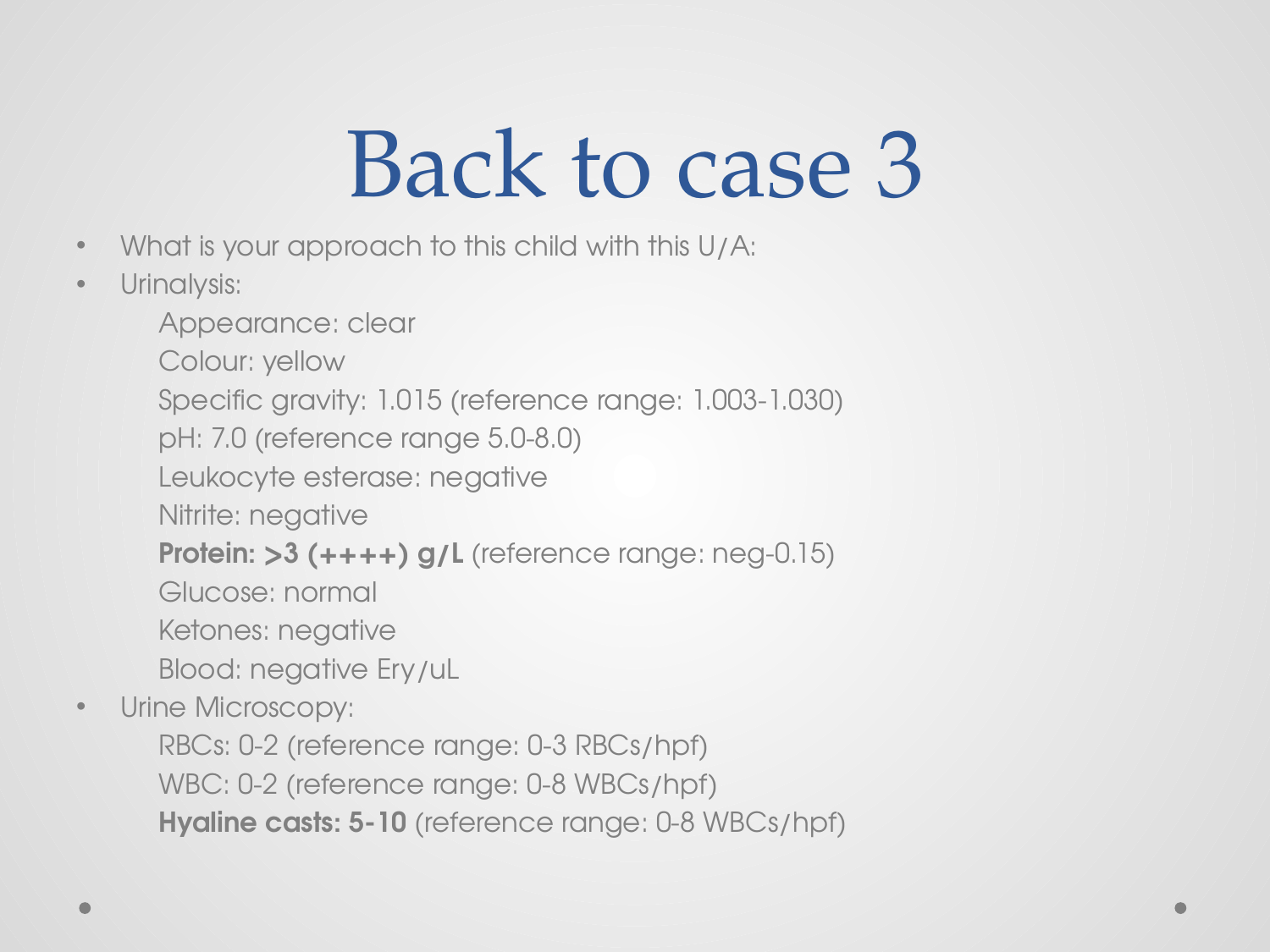

# Back to case 3
What is your approach to this child with this U/A:
Urinalysis:
	Appearance: clear
	Colour: yellow
	Specific gravity: 1.015 (reference range: 1.003-1.030)
	pH: 7.0 (reference range 5.0-8.0)
	Leukocyte esterase: negative
	Nitrite: negative
	Protein: >3 (++++) g/L (reference range: neg-0.15)
	Glucose: normal
	Ketones: negative
	Blood: negative Ery/uL
Urine Microscopy:
	RBCs: 0-2 (reference range: 0-3 RBCs/hpf)
	WBC: 0-2 (reference range: 0-8 WBCs/hpf)
	Hyaline casts: 5-10 (reference range: 0-8 WBCs/hpf)